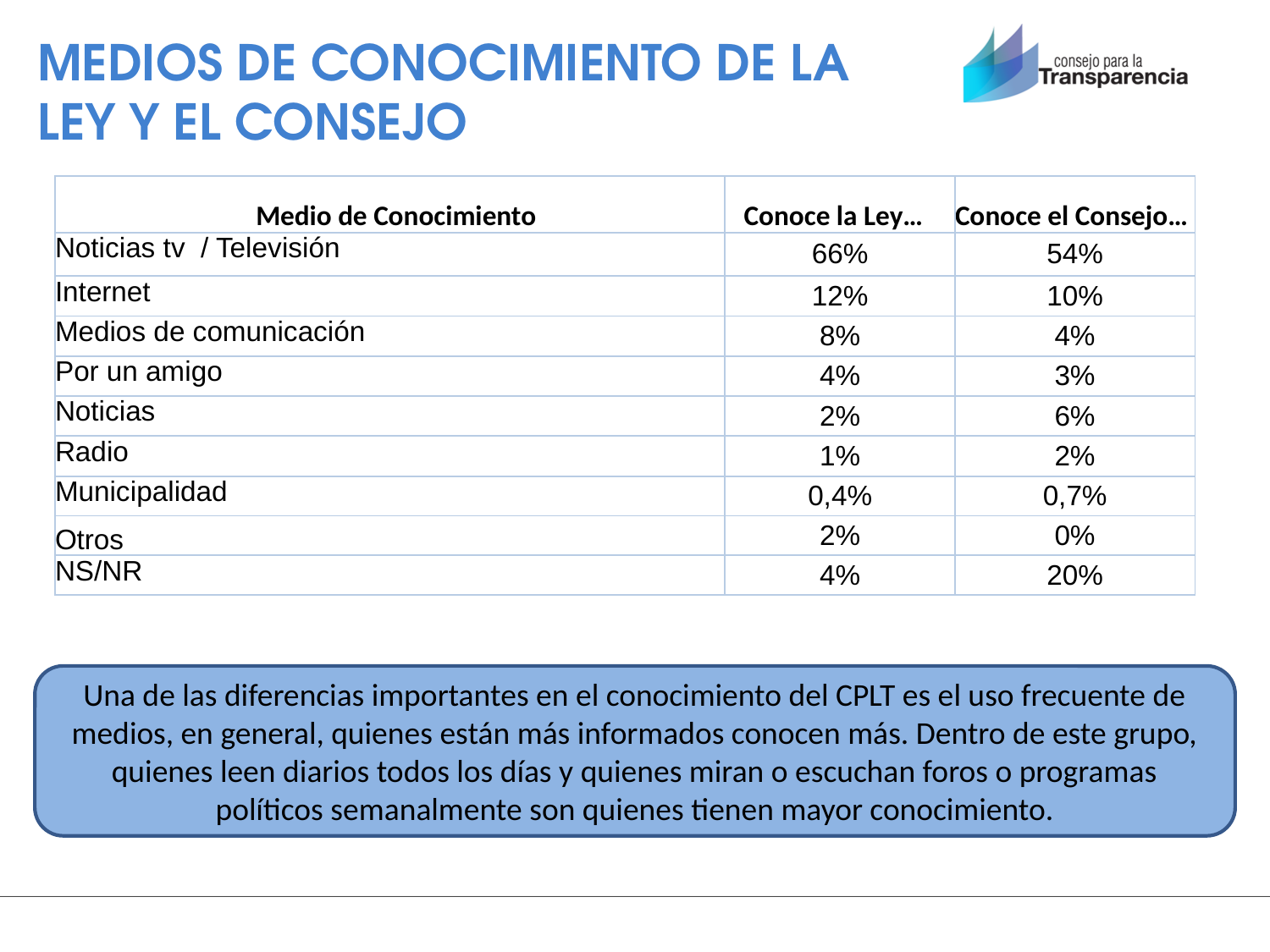

# MEDIOS DE CONOCIMIENTO DE LA LEY Y EL CONSEJO
| Medio de Conocimiento | Conoce la Ley… | Conoce el Consejo… |
| --- | --- | --- |
| Noticias tv / Televisión | 66% | 54% |
| Internet | 12% | 10% |
| Medios de comunicación | 8% | 4% |
| Por un amigo | 4% | 3% |
| Noticias | 2% | 6% |
| Radio | 1% | 2% |
| Municipalidad | 0,4% | 0,7% |
| Otros | 2% | 0% |
| NS/NR | 4% | 20% |
Una de las diferencias importantes en el conocimiento del CPLT es el uso frecuente de medios, en general, quienes están más informados conocen más. Dentro de este grupo, quienes leen diarios todos los días y quienes miran o escuchan foros o programas políticos semanalmente son quienes tienen mayor conocimiento.